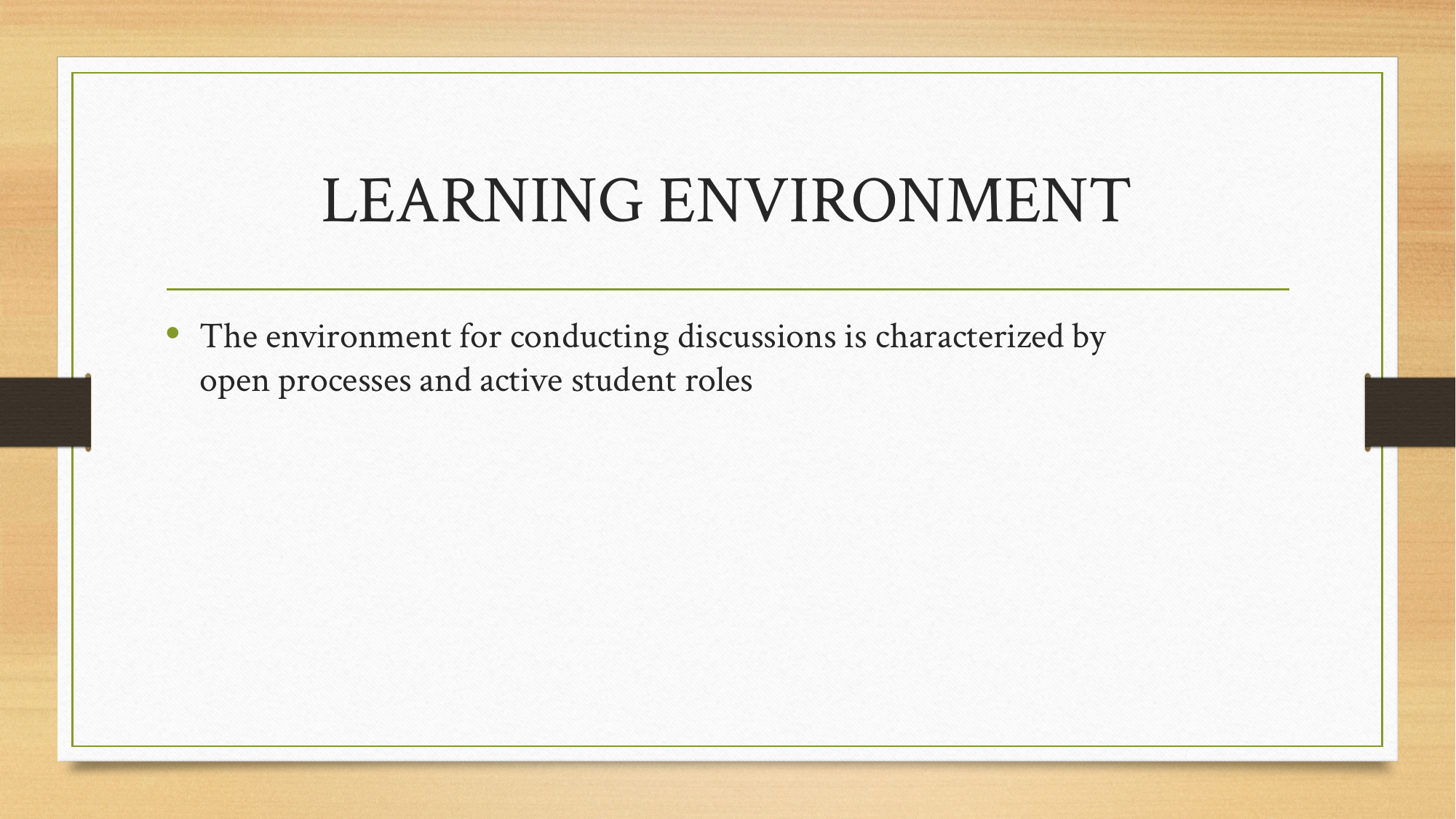

# LEARNING ENVIRONMENT
The environment for conducting discussions is characterized by
open processes and active student roles